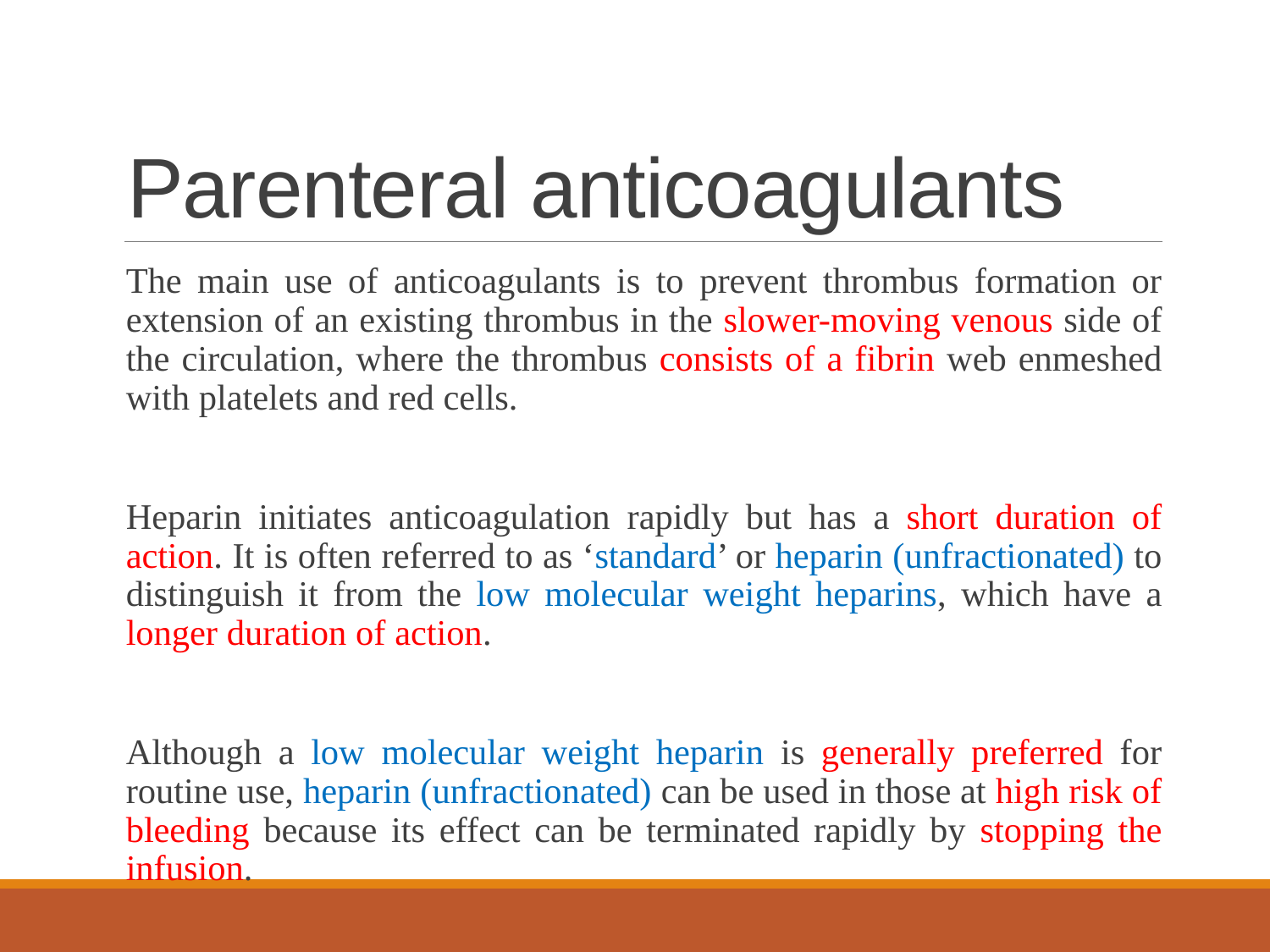

# Parenteral anticoagulants
The main use of anticoagulants is to prevent thrombus formation or extension of an existing thrombus in the slower-moving venous side of the circulation, where the thrombus consists of a fibrin web enmeshed with platelets and red cells.

Heparin initiates anticoagulation rapidly but has a short duration of action. It is often referred to as ‘standard’ or heparin (unfractionated) to distinguish it from the low molecular weight heparins, which have a longer duration of action.

Although a low molecular weight heparin is generally preferred for routine use, heparin (unfractionated) can be used in those at high risk of bleeding because its effect can be terminated rapidly by stopping the infusion.